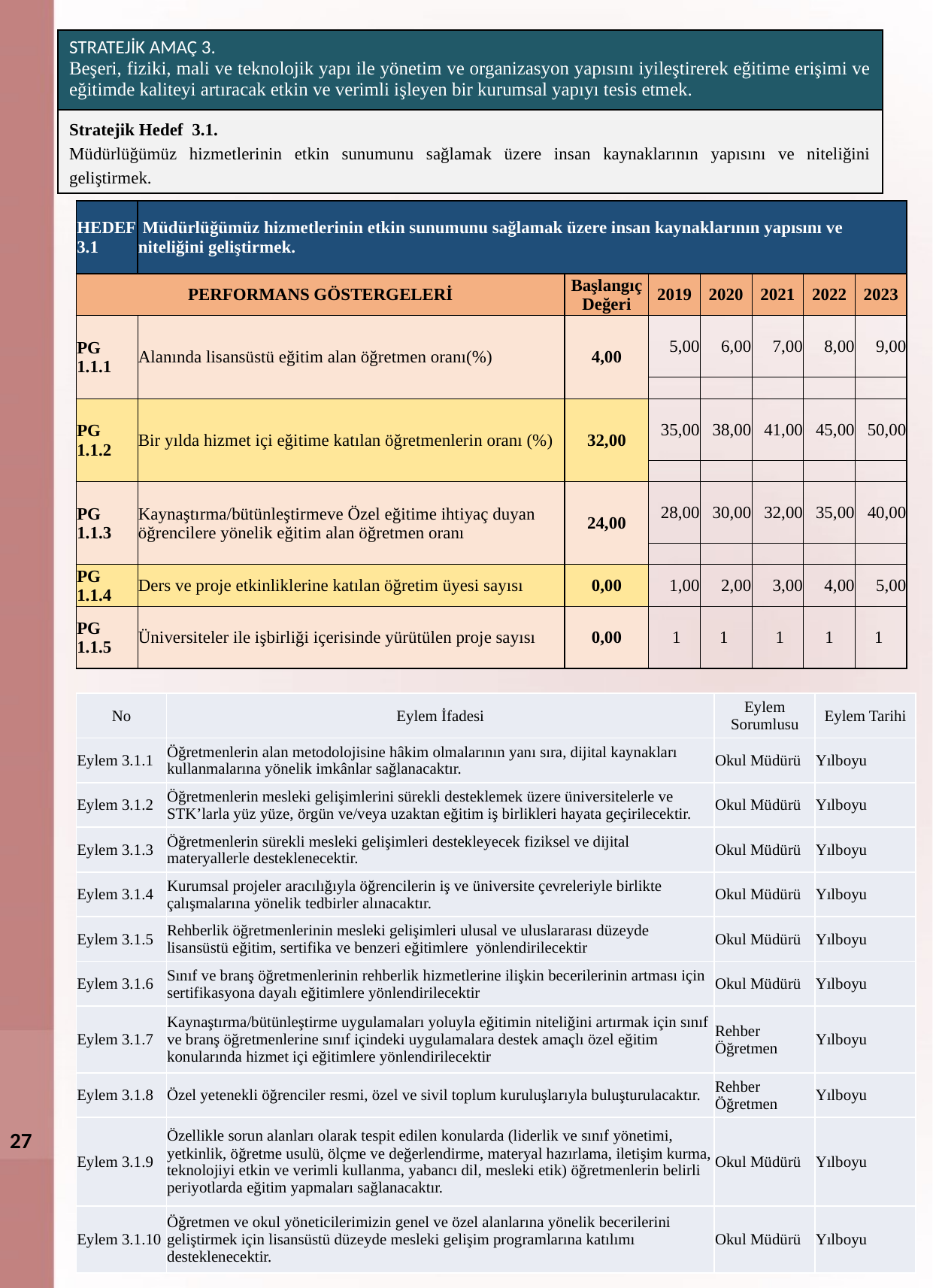

| STRATEJİK AMAÇ 3. Beşeri, fiziki, mali ve teknolojik yapı ile yönetim ve organizasyon yapısını iyileştirerek eğitime erişimi ve eğitimde kaliteyi artıracak etkin ve verimli işleyen bir kurumsal yapıyı tesis etmek. |
| --- |
| Stratejik Hedef 3.1. Müdürlüğümüz hizmetlerinin etkin sunumunu sağlamak üzere insan kaynaklarının yapısını ve niteliğini geliştirmek. |
| HEDEF 3.1 | Müdürlüğümüz hizmetlerinin etkin sunumunu sağlamak üzere insan kaynaklarının yapısını ve niteliğini geliştirmek. |  |  |  |  |  |  |
| --- | --- | --- | --- | --- | --- | --- | --- |
| PERFORMANS GÖSTERGELERİ |  | Başlangıç Değeri | 2019 | 2020 | 2021 | 2022 | 2023 |
| PG 1.1.1 | Alanında lisansüstü eğitim alan öğretmen oranı(%) | 4,00 | 5,00 | 6,00 | 7,00 | 8,00 | 9,00 |
|  |  |  |  |  |  |  |  |
| PG 1.1.2 | Bir yılda hizmet içi eğitime katılan öğretmenlerin oranı (%) | 32,00 | 35,00 | 38,00 | 41,00 | 45,00 | 50,00 |
|  |  |  |  |  |  |  |  |
| PG 1.1.3 | Kaynaştırma/bütünleştirmeve Özel eğitime ihtiyaç duyan öğrencilere yönelik eğitim alan öğretmen oranı | 24,00 | 28,00 | 30,00 | 32,00 | 35,00 | 40,00 |
|  |  |  |  |  |  |  |  |
| PG 1.1.4 | Ders ve proje etkinliklerine katılan öğretim üyesi sayısı | 0,00 | 1,00 | 2,00 | 3,00 | 4,00 | 5,00 |
| PG 1.1.5 | Üniversiteler ile işbirliği içerisinde yürütülen proje sayısı | 0,00 | 1 | 1 | 1 | 1 | 1 |
| No | Eylem İfadesi | Eylem Sorumlusu | Eylem Tarihi |
| --- | --- | --- | --- |
| Eylem 3.1.1 | Öğretmenlerin alan metodolojisine hâkim olmalarının yanı sıra, dijital kaynakları kullanmalarına yönelik imkânlar sağlanacaktır. | Okul Müdürü | Yılboyu |
| Eylem 3.1.2 | Öğretmenlerin mesleki gelişimlerini sürekli desteklemek üzere üniversitelerle ve STK’larla yüz yüze, örgün ve/veya uzaktan eğitim iş birlikleri hayata geçirilecektir. | Okul Müdürü | Yılboyu |
| Eylem 3.1.3 | Öğretmenlerin sürekli mesleki gelişimleri destekleyecek fiziksel ve dijital materyallerle desteklenecektir. | Okul Müdürü | Yılboyu |
| Eylem 3.1.4 | Kurumsal projeler aracılığıyla öğrencilerin iş ve üniversite çevreleriyle birlikte çalışmalarına yönelik tedbirler alınacaktır. | Okul Müdürü | Yılboyu |
| Eylem 3.1.5 | Rehberlik öğretmenlerinin mesleki gelişimleri ulusal ve uluslararası düzeyde lisansüstü eğitim, sertifika ve benzeri eğitimlere yönlendirilecektir | Okul Müdürü | Yılboyu |
| Eylem 3.1.6 | Sınıf ve branş öğretmenlerinin rehberlik hizmetlerine ilişkin becerilerinin artması için sertifikasyona dayalı eğitimlere yönlendirilecektir | Okul Müdürü | Yılboyu |
| Eylem 3.1.7 | Kaynaştırma/bütünleştirme uygulamaları yoluyla eğitimin niteliğini artırmak için sınıf ve branş öğretmenlerine sınıf içindeki uygulamalara destek amaçlı özel eğitim konularında hizmet içi eğitimlere yönlendirilecektir | Rehber Öğretmen | Yılboyu |
| Eylem 3.1.8 | Özel yetenekli öğrenciler resmi, özel ve sivil toplum kuruluşlarıyla buluşturulacaktır. | Rehber Öğretmen | Yılboyu |
| Eylem 3.1.9 | Özellikle sorun alanları olarak tespit edilen konularda (liderlik ve sınıf yönetimi, yetkinlik, öğretme usulü, ölçme ve değerlendirme, materyal hazırlama, iletişim kurma, teknolojiyi etkin ve verimli kullanma, yabancı dil, mesleki etik) öğretmenlerin belirli periyotlarda eğitim yapmaları sağlanacaktır. | Okul Müdürü | Yılboyu |
| Eylem 3.1.10 | Öğretmen ve okul yöneticilerimizin genel ve özel alanlarına yönelik becerilerini geliştirmek için lisansüstü düzeyde mesleki gelişim programlarına katılımı desteklenecektir. | Okul Müdürü | Yılboyu |
27